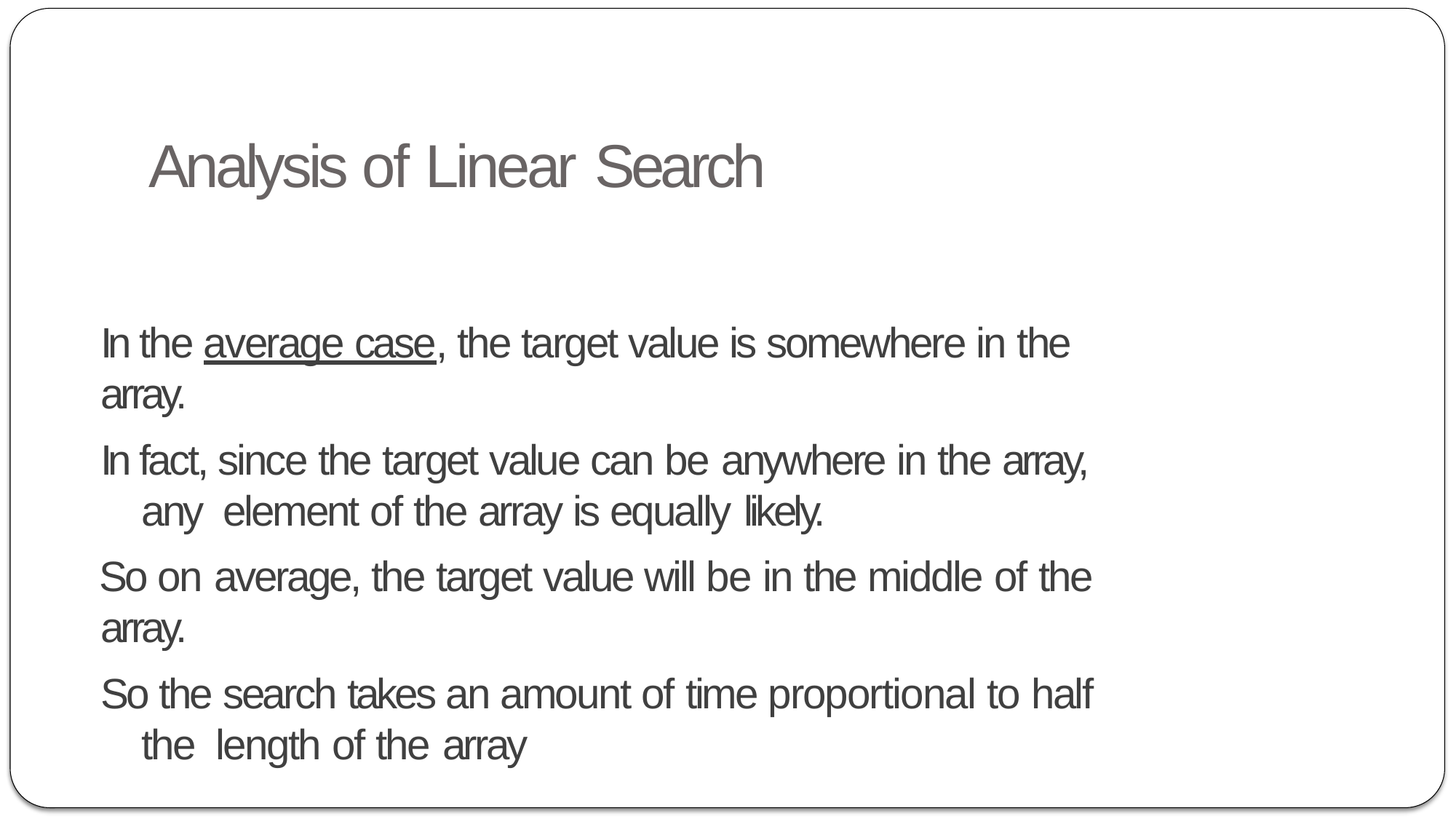

# Analysis of Linear Search
In the average case, the target value is somewhere in the array.
In fact, since the target value can be anywhere in the array, any  element of the array is equally likely.
So on average, the target value will be in the middle of the array.
So the search takes an amount of time proportional to half the  length of the array